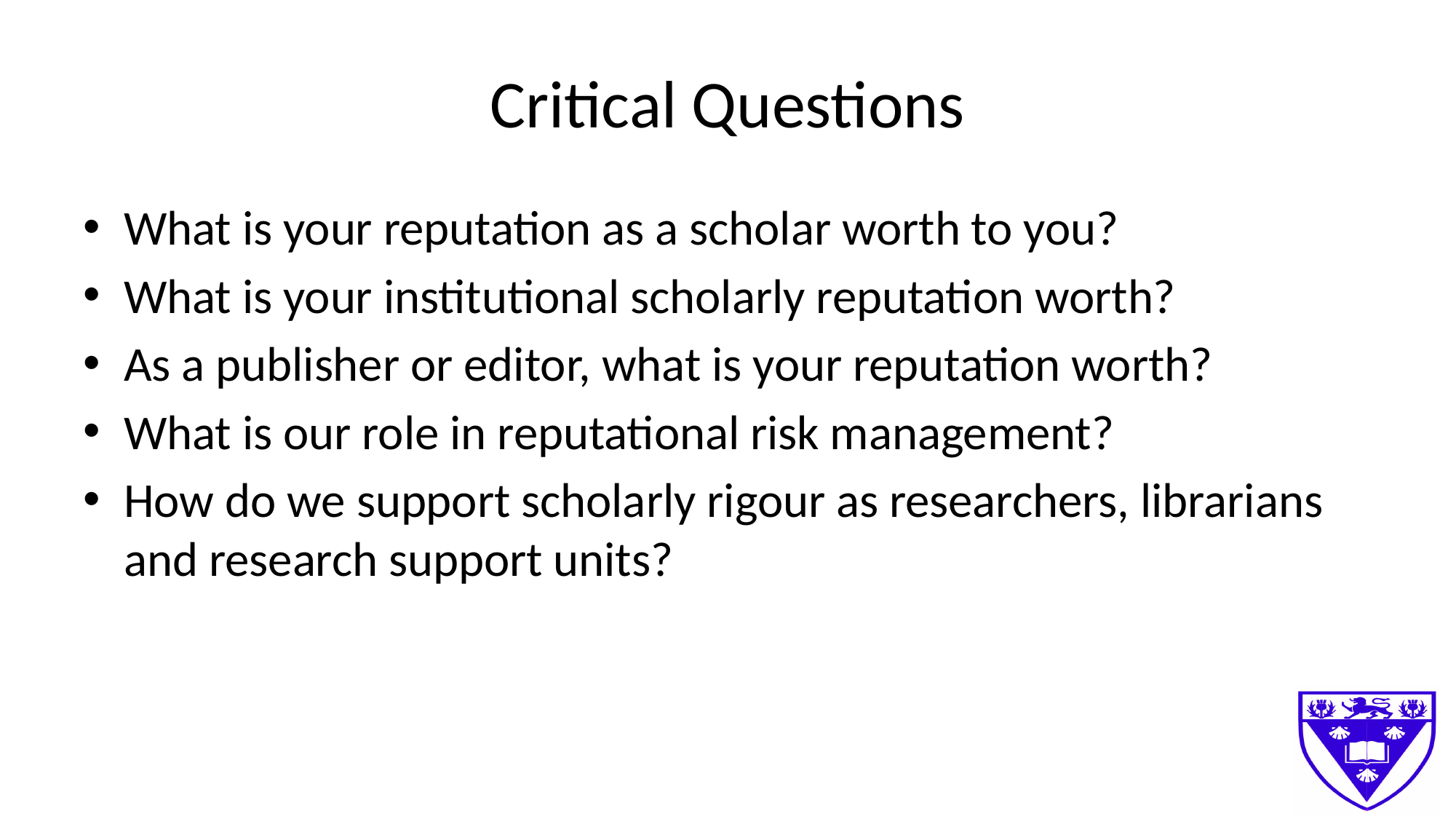

# Critical Questions
What is your reputation as a scholar worth to you?
What is your institutional scholarly reputation worth?
As a publisher or editor, what is your reputation worth?
What is our role in reputational risk management?
How do we support scholarly rigour as researchers, librarians and research support units?